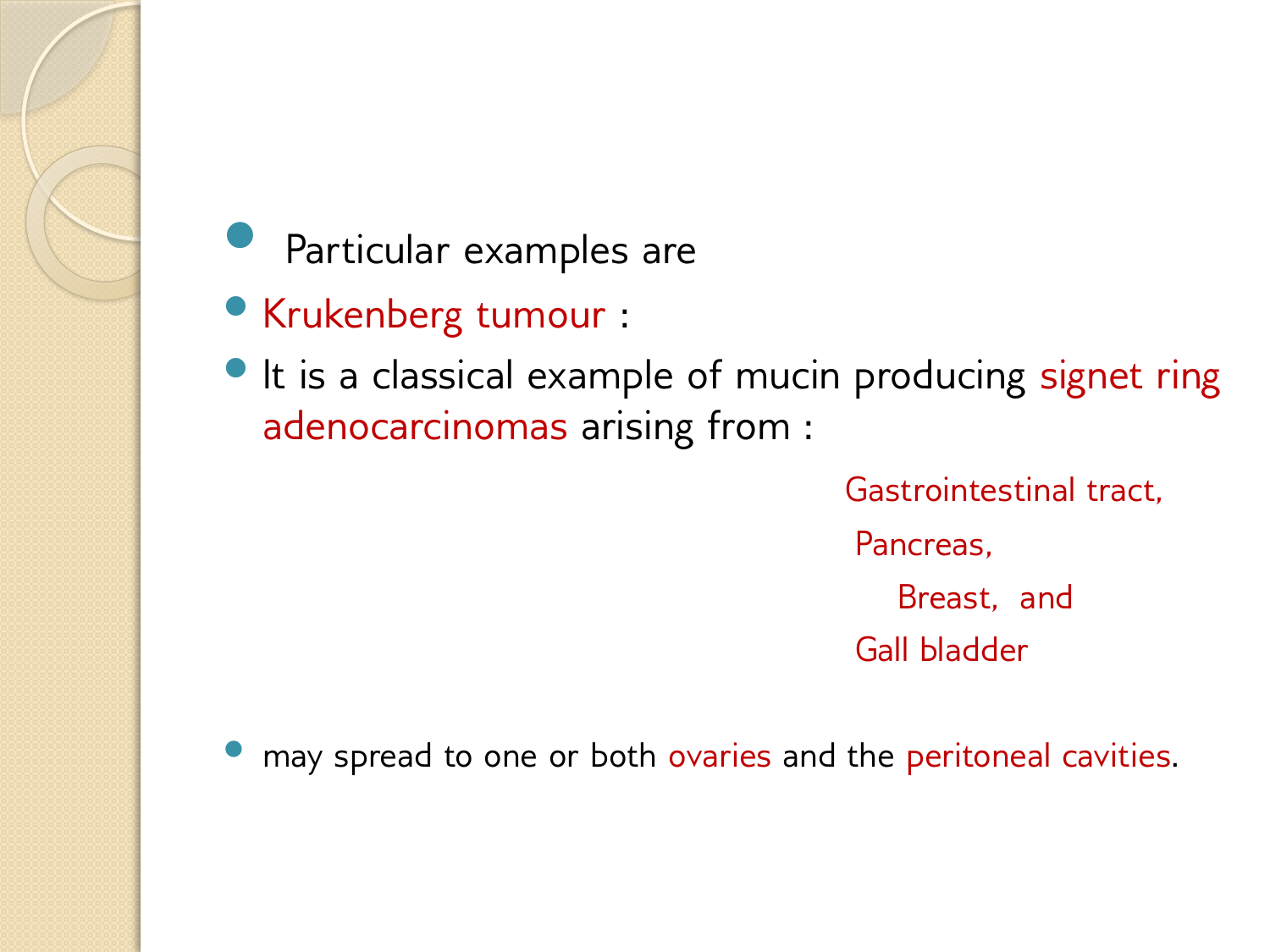

#
 Particular examples are
Krukenberg tumour :
It is a classical example of mucin producing signet ring adenocarcinomas arising from :
                                                 Gastrointestinal tract,
	                                                        Pancreas,
   		                                                Breast,  and
	                                                        Gall bladder

may spread to one or both ovaries and the peritoneal cavities.